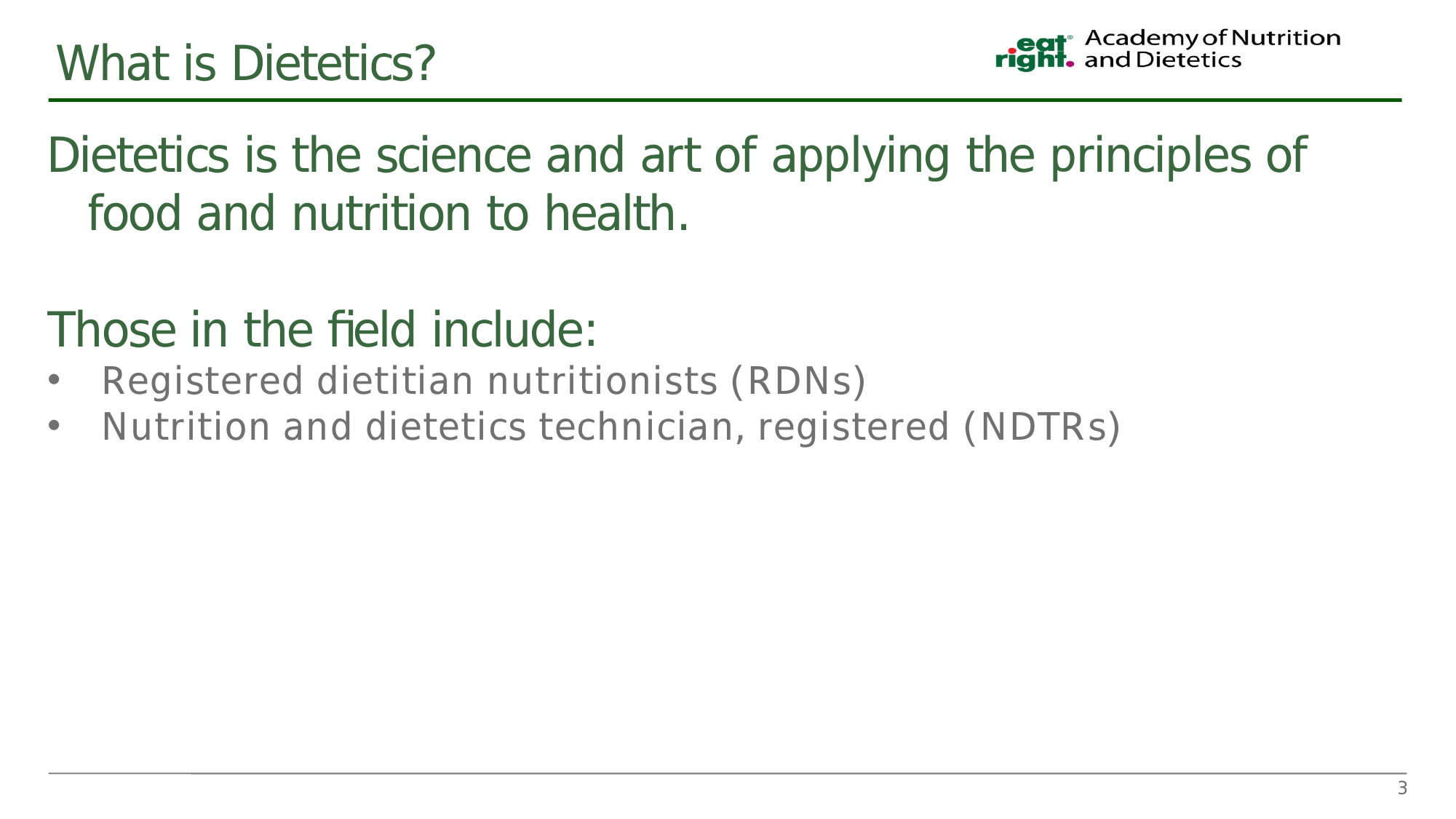

# What is Dietetics?
Dietetics is the science and art of applying the principles of food and nutrition to health.

Those in the field include:
Registered dietitian nutritionists (RDNs)
Nutrition and dietetics technician, registered (NDTRs)
3